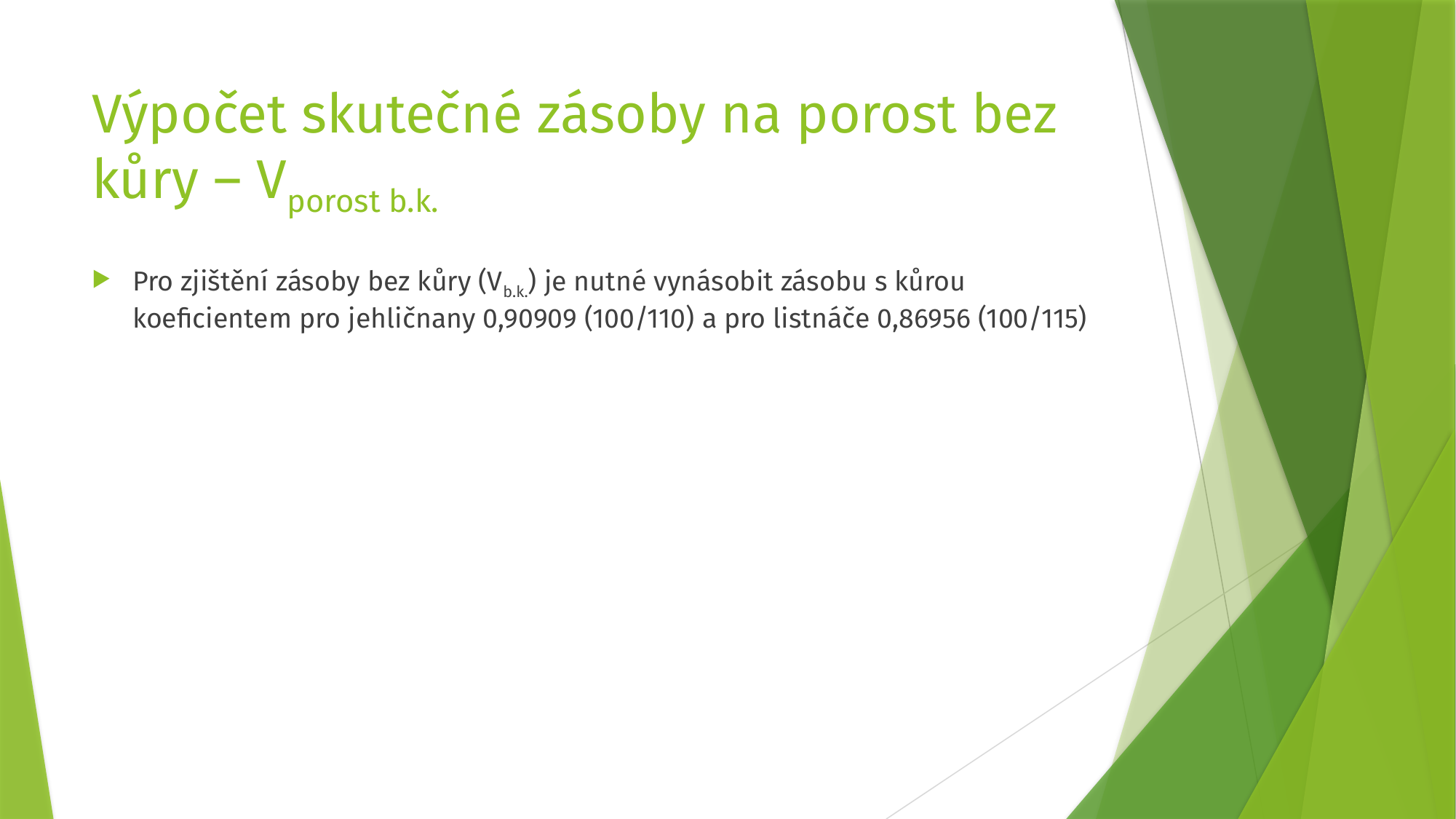

# Výpočet skutečné zásoby na porost bez kůry – Vporost b.k.
Pro zjištění zásoby bez kůry (Vb.k.) je nutné vynásobit zásobu s kůrou koeficientem pro jehličnany 0,90909 (100/110) a pro listnáče 0,86956 (100/115)